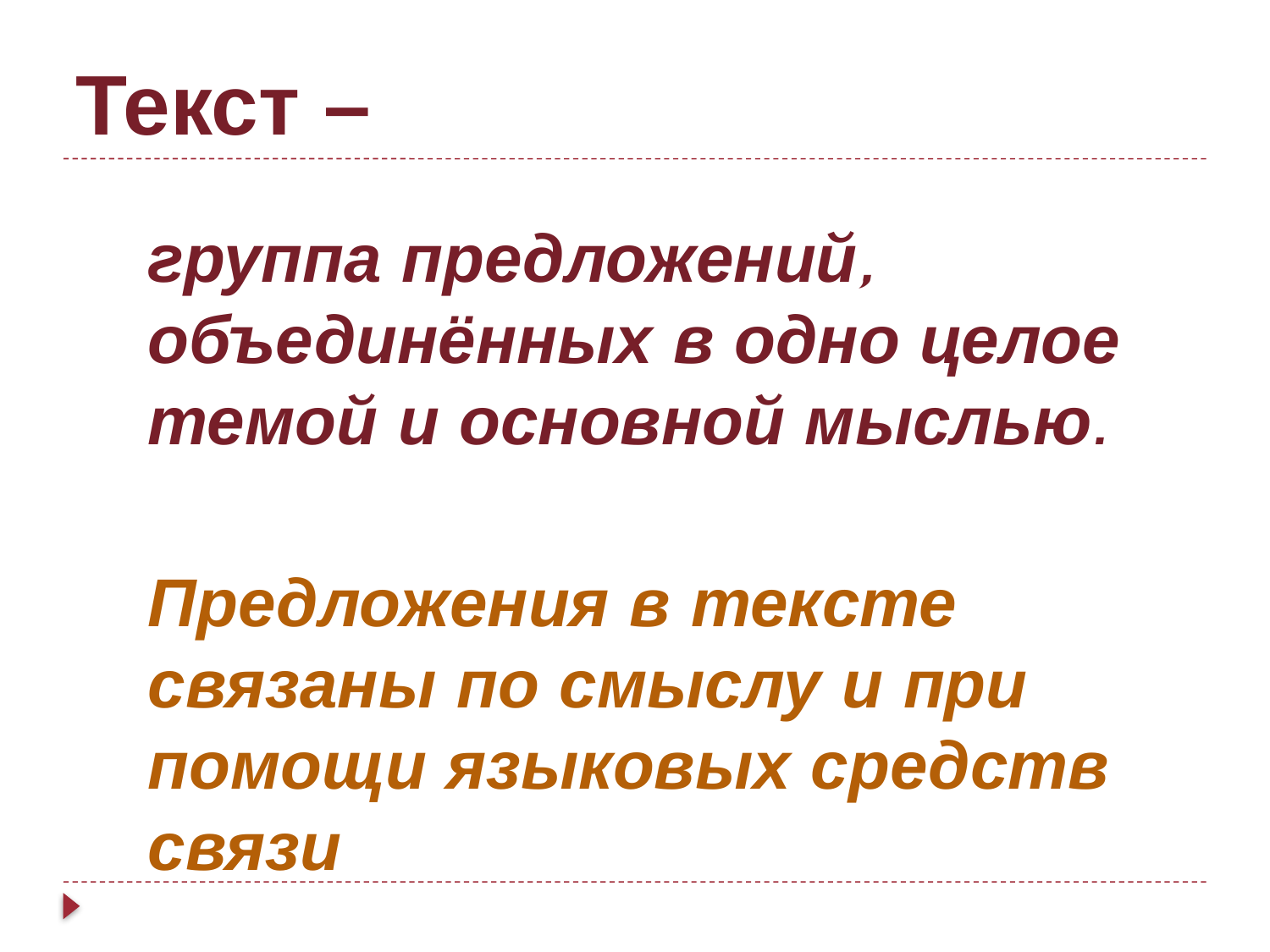

# Текст –
	группа предложений, объединённых в одно целое темой и основной мыслью.

	Предложения в тексте связаны по смыслу и при помощи языковых средств связи